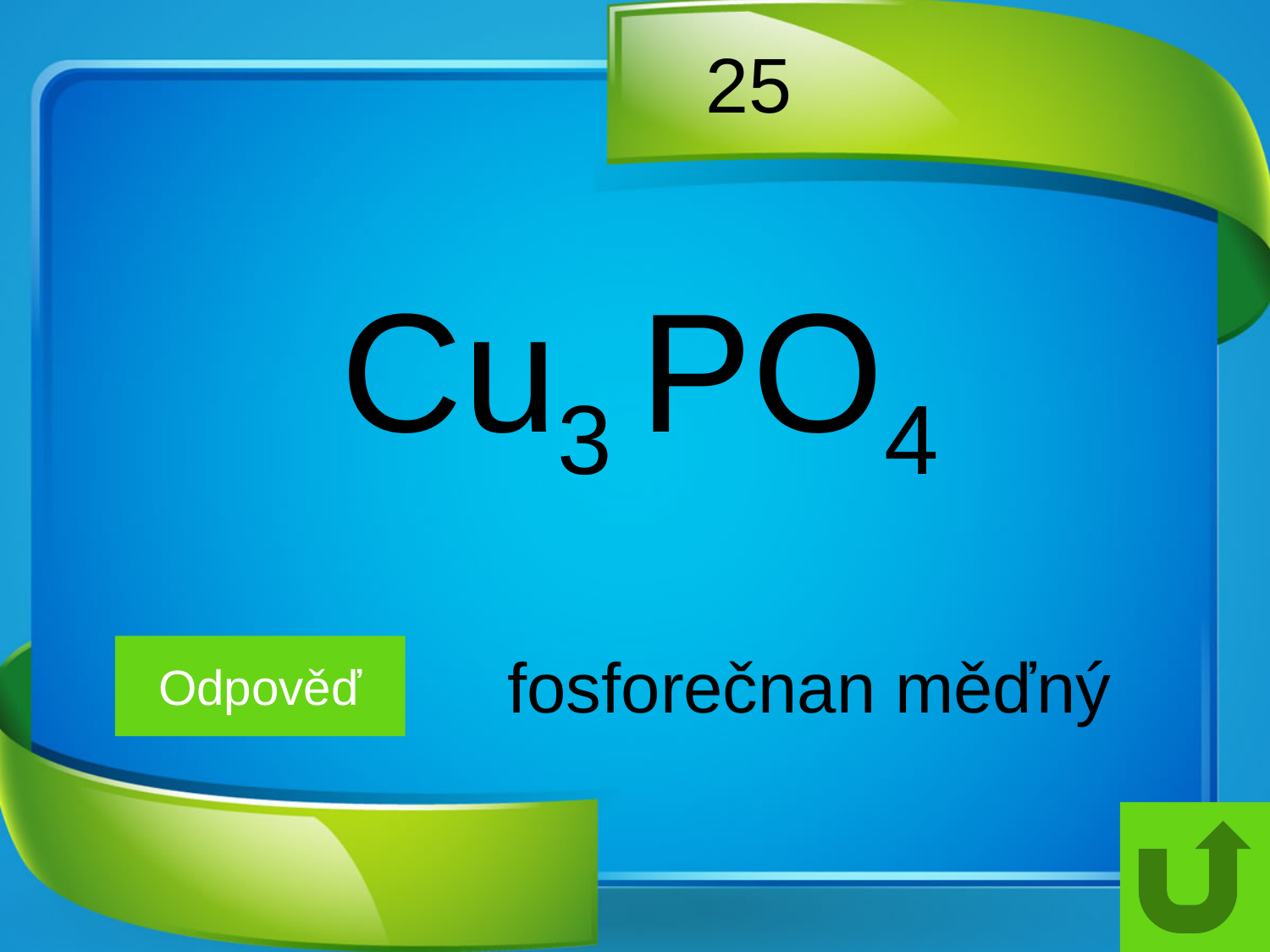

# 25
Cu3 PO4
Odpověď
fosforečnan měďný